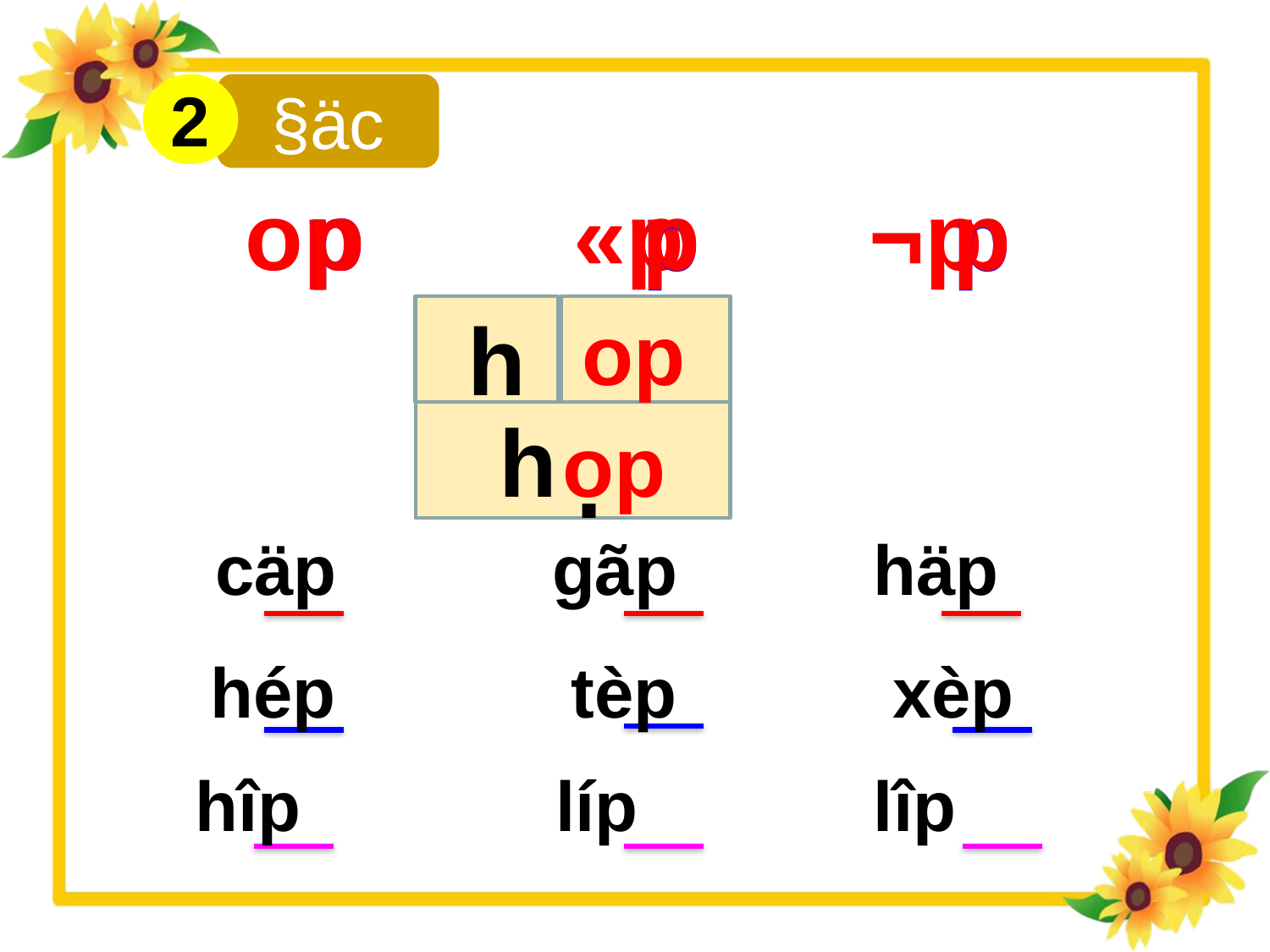

2
§äc
op        «p       ¬p
p
p
p
p
p
p
h
op

h

op
.
      cäp           gãp          häp
      hép            tèp           xèp

     hîp             líp            lîp